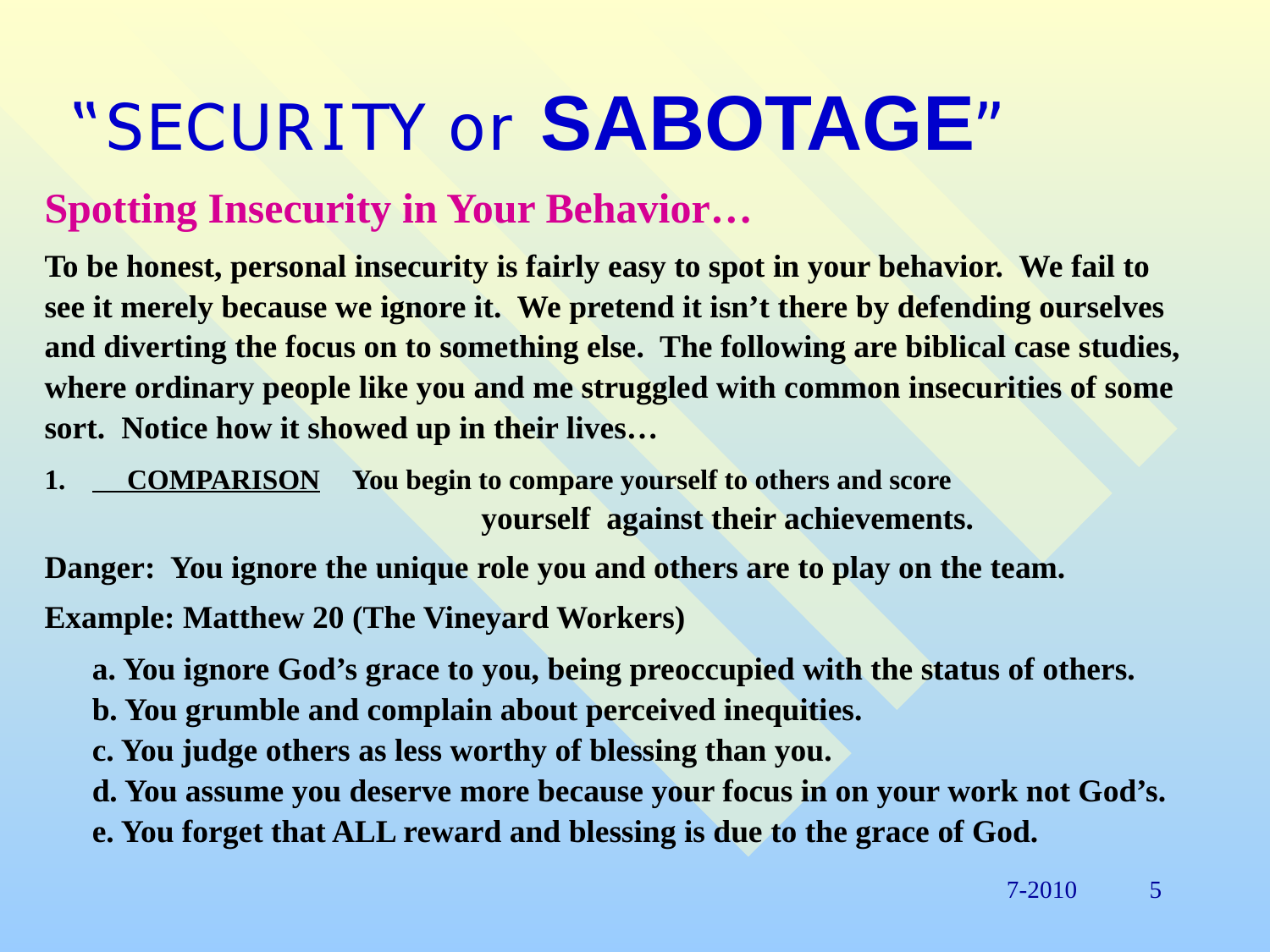

# “SECURITY or SABOTAGE”
Spotting Insecurity in Your Behavior…

To be honest, personal insecurity is fairly easy to spot in your behavior.  We fail to
see it merely because we ignore it.  We pretend it isn’t there by defending ourselves
and diverting the focus on to something else.  The following are biblical case studies,
where ordinary people like you and me struggled with common insecurities of some
sort.  Notice how it showed up in their lives…

1. 	     COMPARISON	 You begin to compare yourself to others and score
				 yourself  against their achievements.

Danger:  You ignore the unique role you and others are to play on the team.

Example: Matthew 20 (The Vineyard Workers)

	a. You ignore God’s grace to you, being preoccupied with the status of others.
	b. You grumble and complain about perceived inequities.
	c. You judge others as less worthy of blessing than you.
	d. You assume you deserve more because your focus in on your work not God’s.
	e. You forget that ALL reward and blessing is due to the grace of God.

7-2010
5